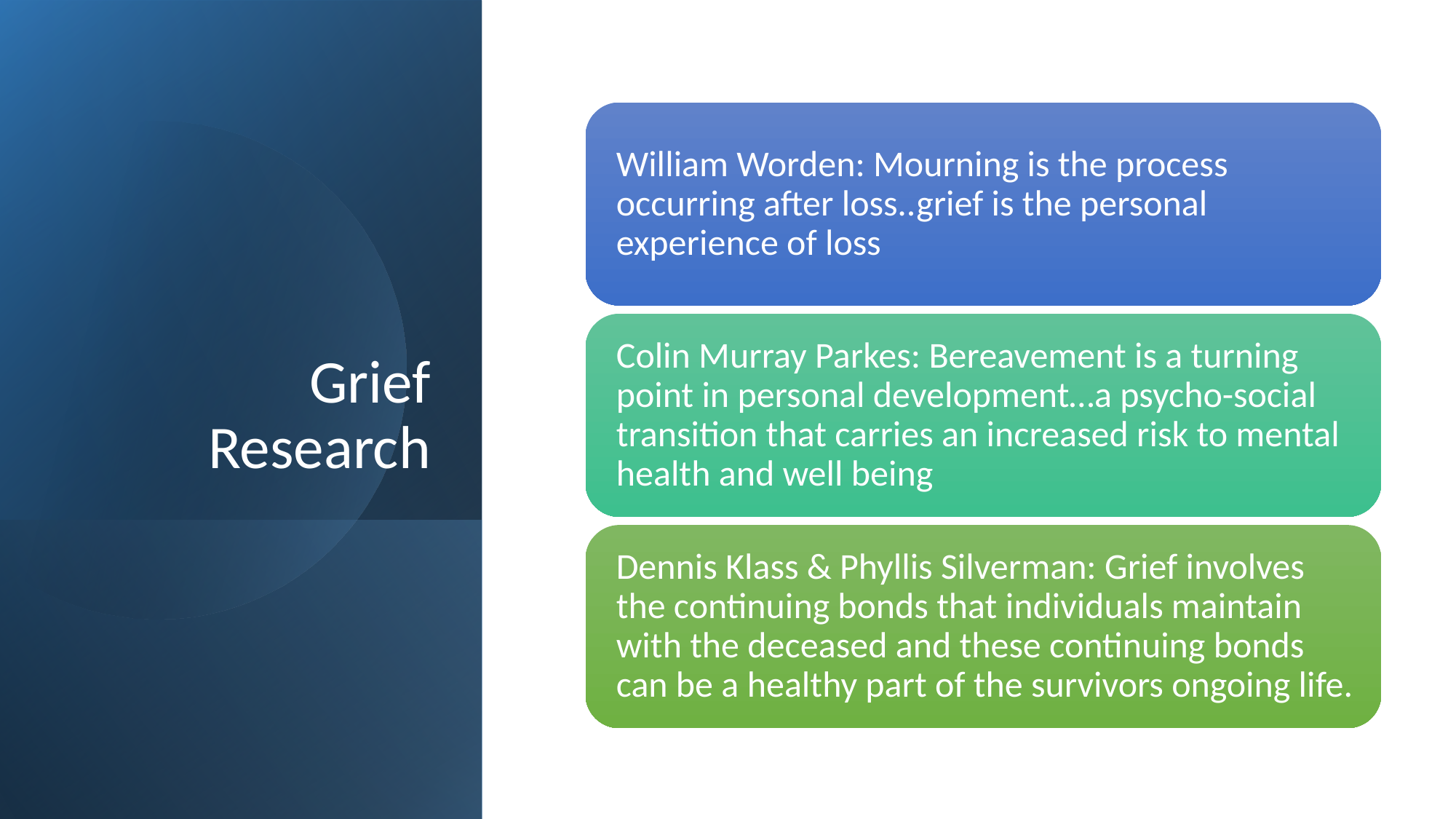

William Worden: Mourning is the process occurring after loss..grief is the personal experience of loss
Colin Murray Parkes: Bereavement is a turning point in personal development…a psycho-social transition that carries an increased risk to mental health and well being
Dennis Klass & Phyllis Silverman: Grief involves the continuing bonds that individuals maintain with the deceased and these continuing bonds can be a healthy part of the survivors ongoing life.

# Grief Research